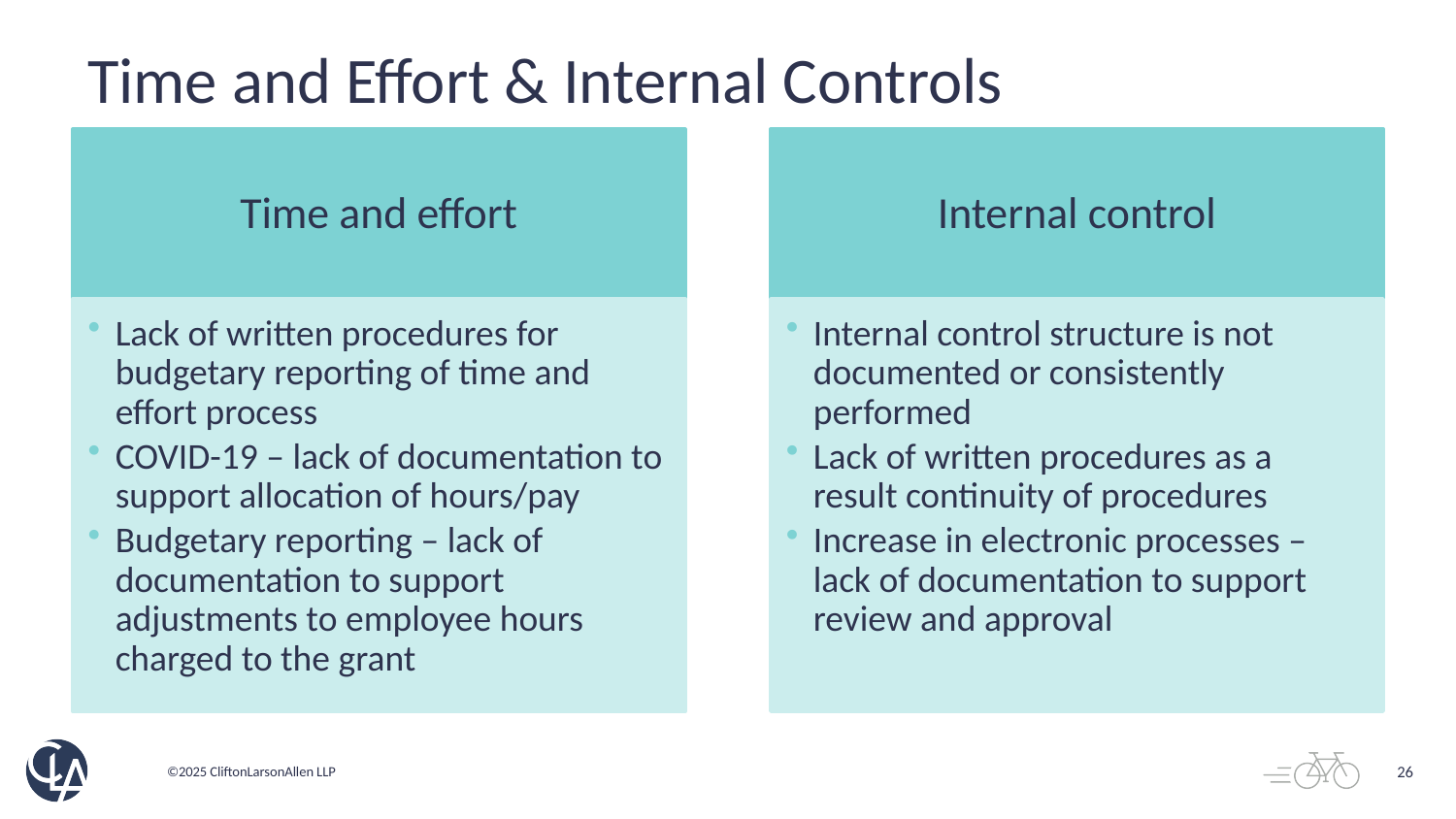

# Time and Effort & Internal Controls
Time and effort
Lack of written procedures for budgetary reporting of time and effort process
COVID-19 – lack of documentation to support allocation of hours/pay
Budgetary reporting – lack of documentation to support adjustments to employee hours charged to the grant
Internal control
Internal control structure is not documented or consistently performed
Lack of written procedures as a result continuity of procedures
Increase in electronic processes – lack of documentation to support review and approval
26